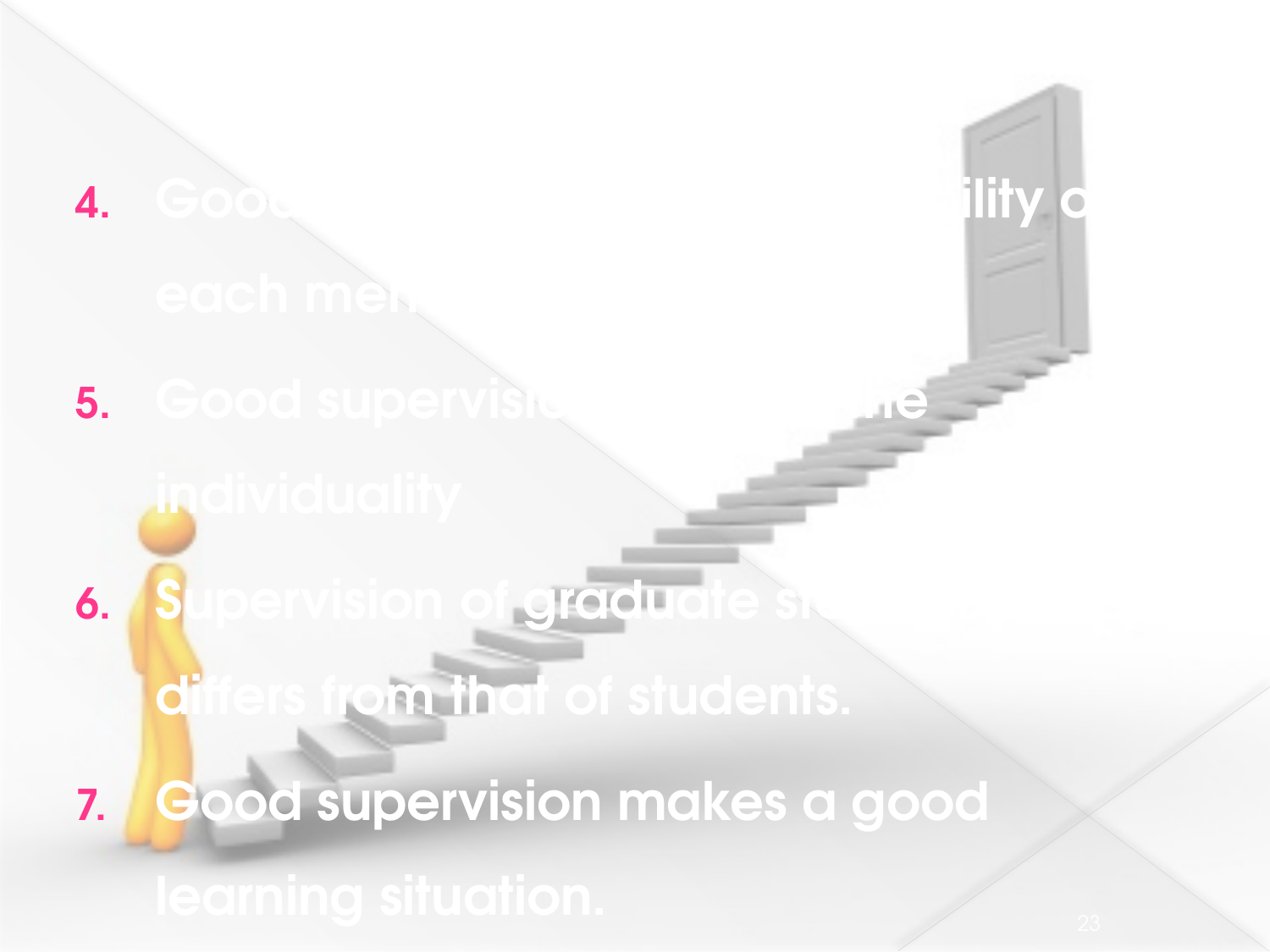

Good supervision fosters the ability of each member to think and act.
Good supervision respects the individuality
Supervision of graduate staff nurses differs from that of students.
Good supervision makes a good learning situation.

23